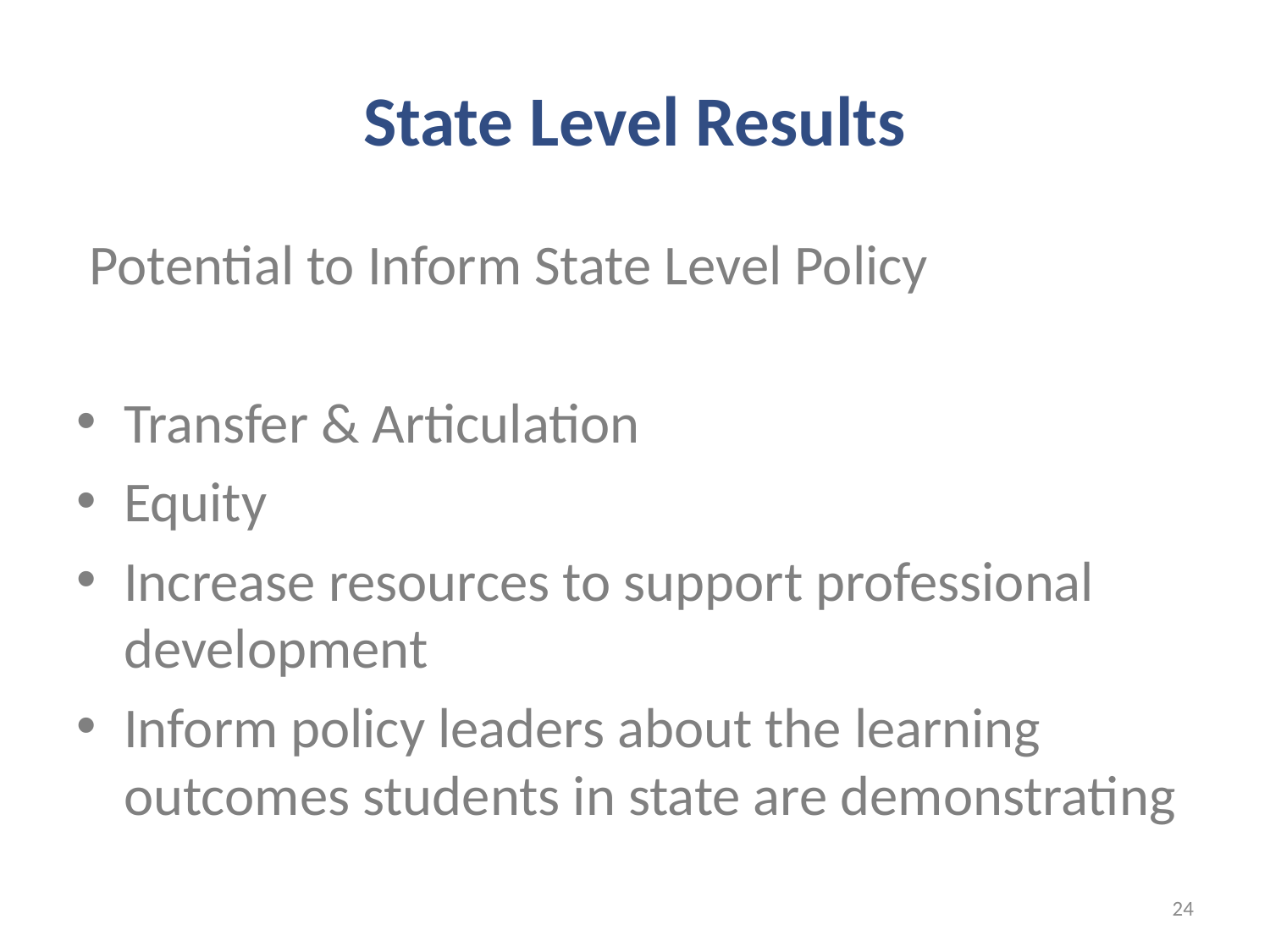

# State Level Results
 Potential to Inform State Level Policy

Transfer & Articulation
Equity
Increase resources to support professional development
Inform policy leaders about the learning outcomes students in state are demonstrating

24